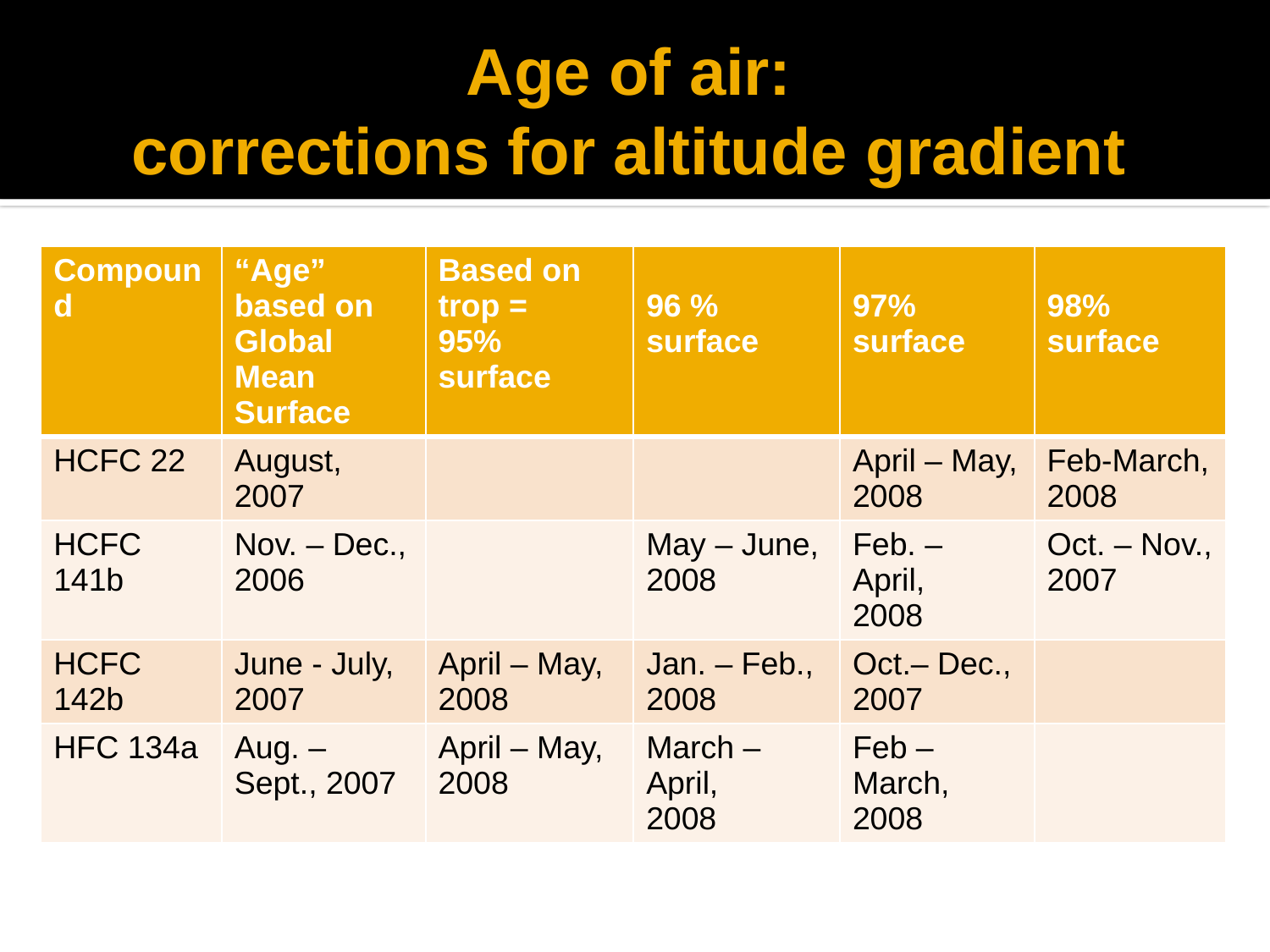

# Age of air: corrections for altitude gradient
| Compound | “Age” based on Global Mean Surface | Based on trop = 95% surface | 96 % surface | 97% surface | 98% surface |
| --- | --- | --- | --- | --- | --- |
| HCFC 22 | August, 2007 |  |  | April – May, 2008 | Feb-March, 2008 |
| HCFC 141b | Nov. – Dec., 2006 |  | May – June, 2008 | Feb. – April, 2008 | Oct. – Nov., 2007 |
| HCFC 142b | June - July, 2007 | April – May, 2008 | Jan. – Feb., 2008 | Oct.– Dec., 2007 |  |
| HFC 134a | Aug. – Sept., 2007 | April – May, 2008 | March – April, 2008 | Feb – March, 2008 |  |